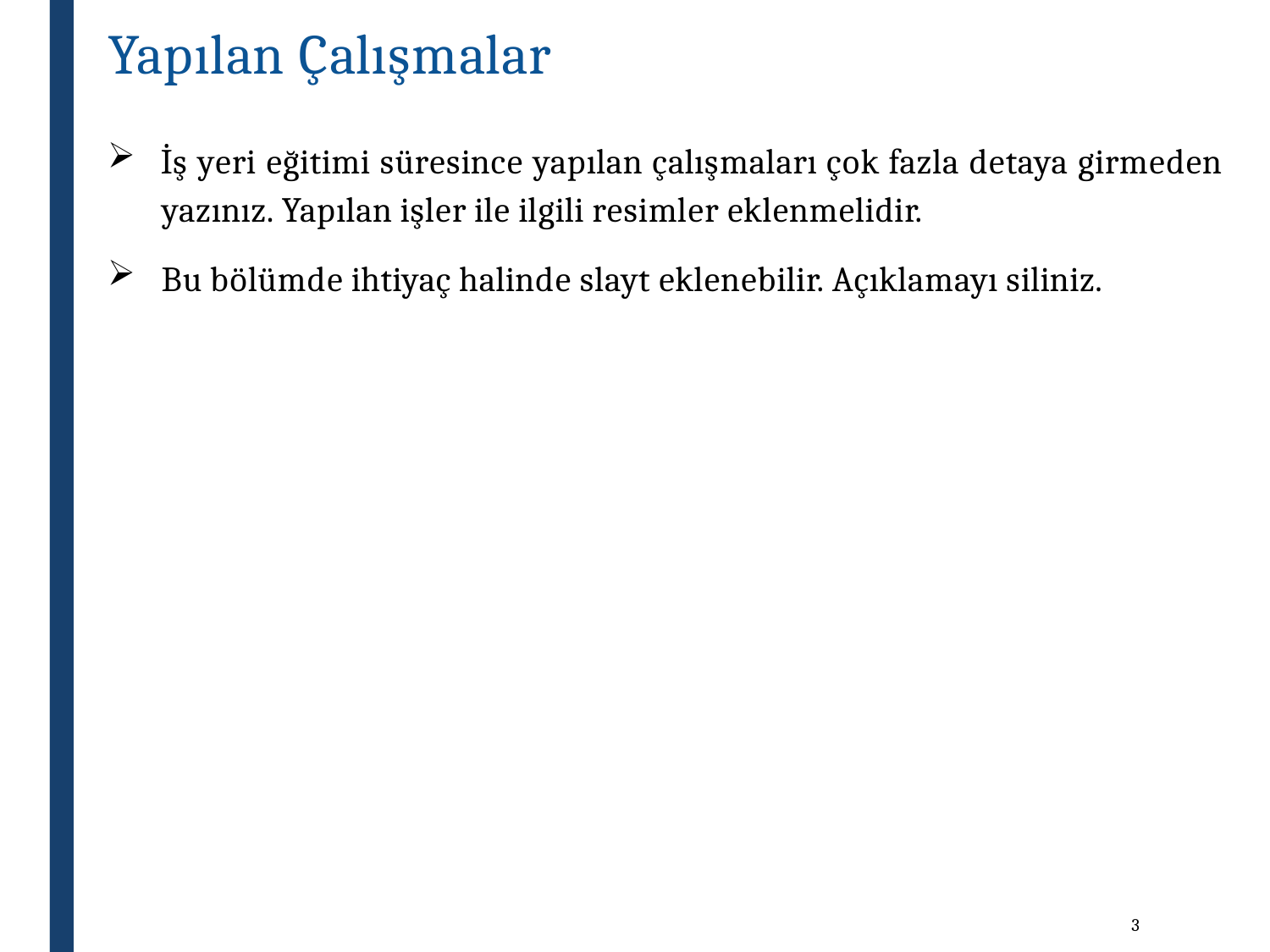

Yapılan Çalışmalar
#
İş yeri eğitimi süresince yapılan çalışmaları çok fazla detaya girmeden yazınız. Yapılan işler ile ilgili resimler eklenmelidir.
Bu bölümde ihtiyaç halinde slayt eklenebilir. Açıklamayı siliniz.

3